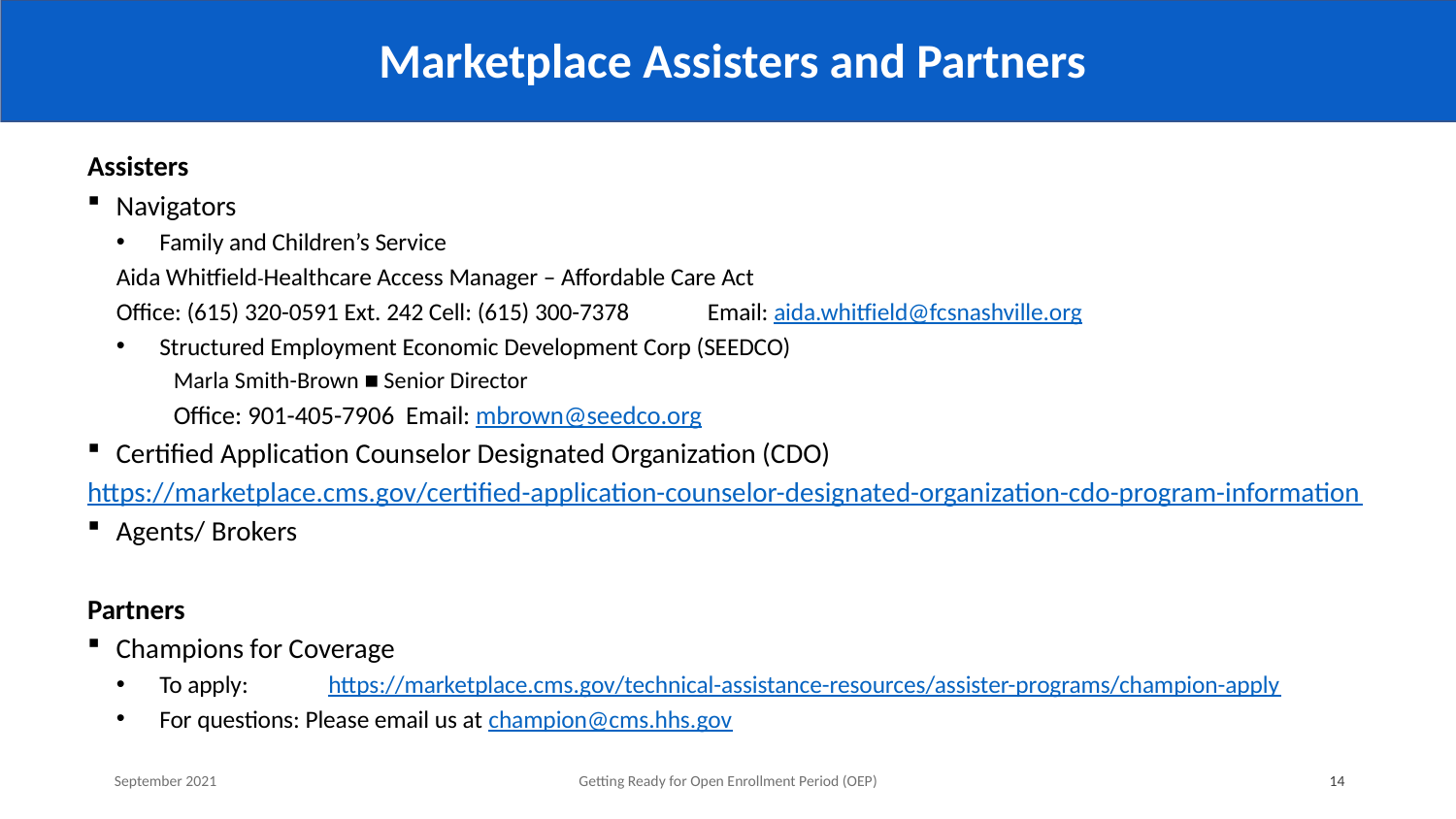

# Marketplace Assisters and Partners
Assisters
Navigators
Family and Children’s Service
	Aida Whitfield-Healthcare Access Manager – Affordable Care Act
	Office: (615) 320-0591 Ext. 242 Cell: (615) 300-7378	Email: aida.whitfield@fcsnashville.org
Structured Employment Economic Development Corp (SEEDCO)
	Marla Smith-Brown ■ Senior Director
	Office: 901-405-7906  Email: mbrown@seedco.org
Certified Application Counselor Designated Organization (CDO)
https://marketplace.cms.gov/certified-application-counselor-designated-organization-cdo-program-information
Agents/ Brokers

Partners
Champions for Coverage
To apply:	https://marketplace.cms.gov/technical-assistance-resources/assister-programs/champion-apply
For questions: Please email us at champion@cms.hhs.gov

September 2021
Getting Ready for Open Enrollment Period (OEP)